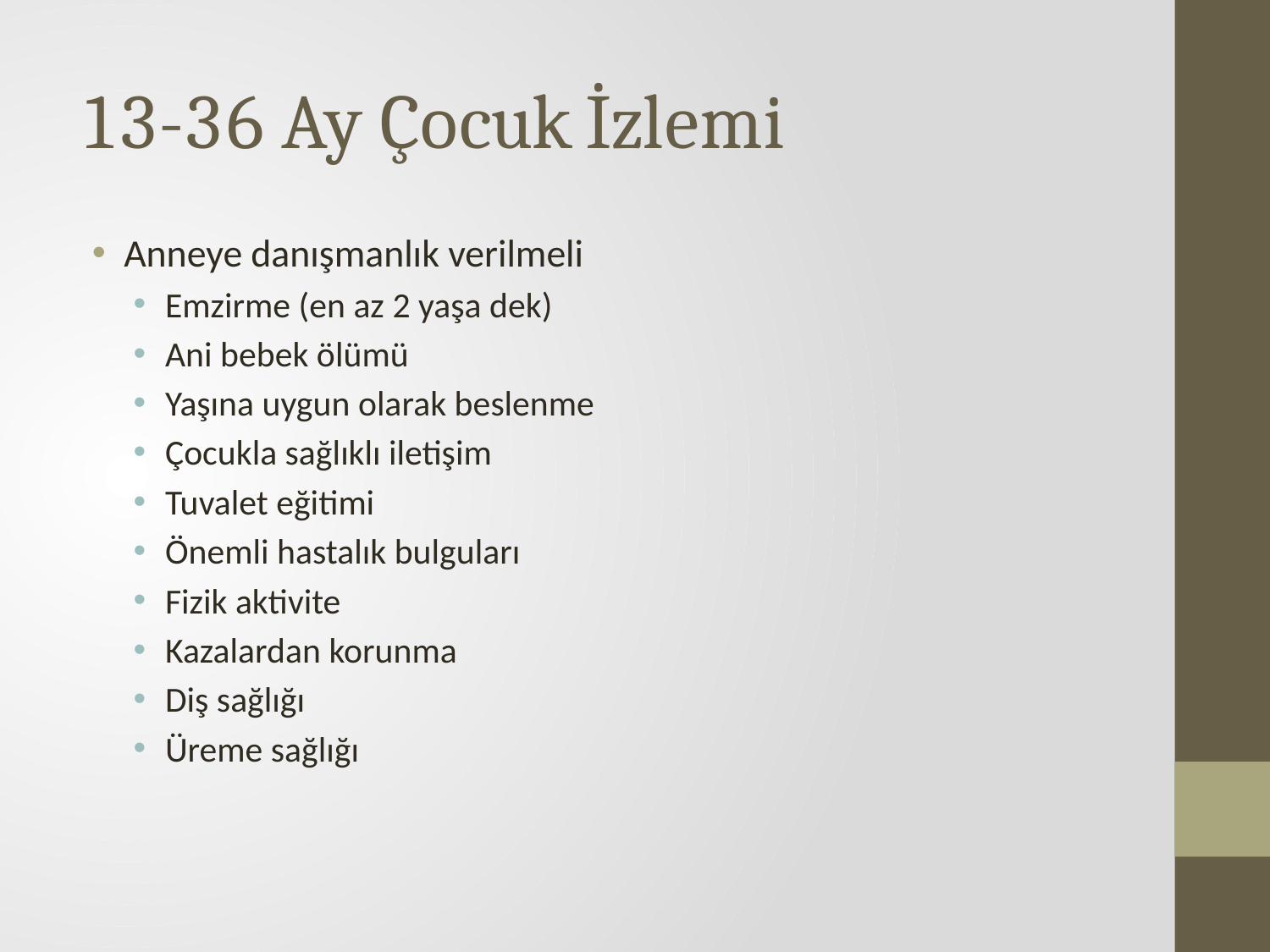

# 13-36 Ay Çocuk İzlemi
Anneye danışmanlık verilmeli
Emzirme (en az 2 yaşa dek)
Ani bebek ölümü
Yaşına uygun olarak beslenme
Çocukla sağlıklı iletişim
Tuvalet eğitimi
Önemli hastalık bulguları
Fizik aktivite
Kazalardan korunma
Diş sağlığı
Üreme sağlığı